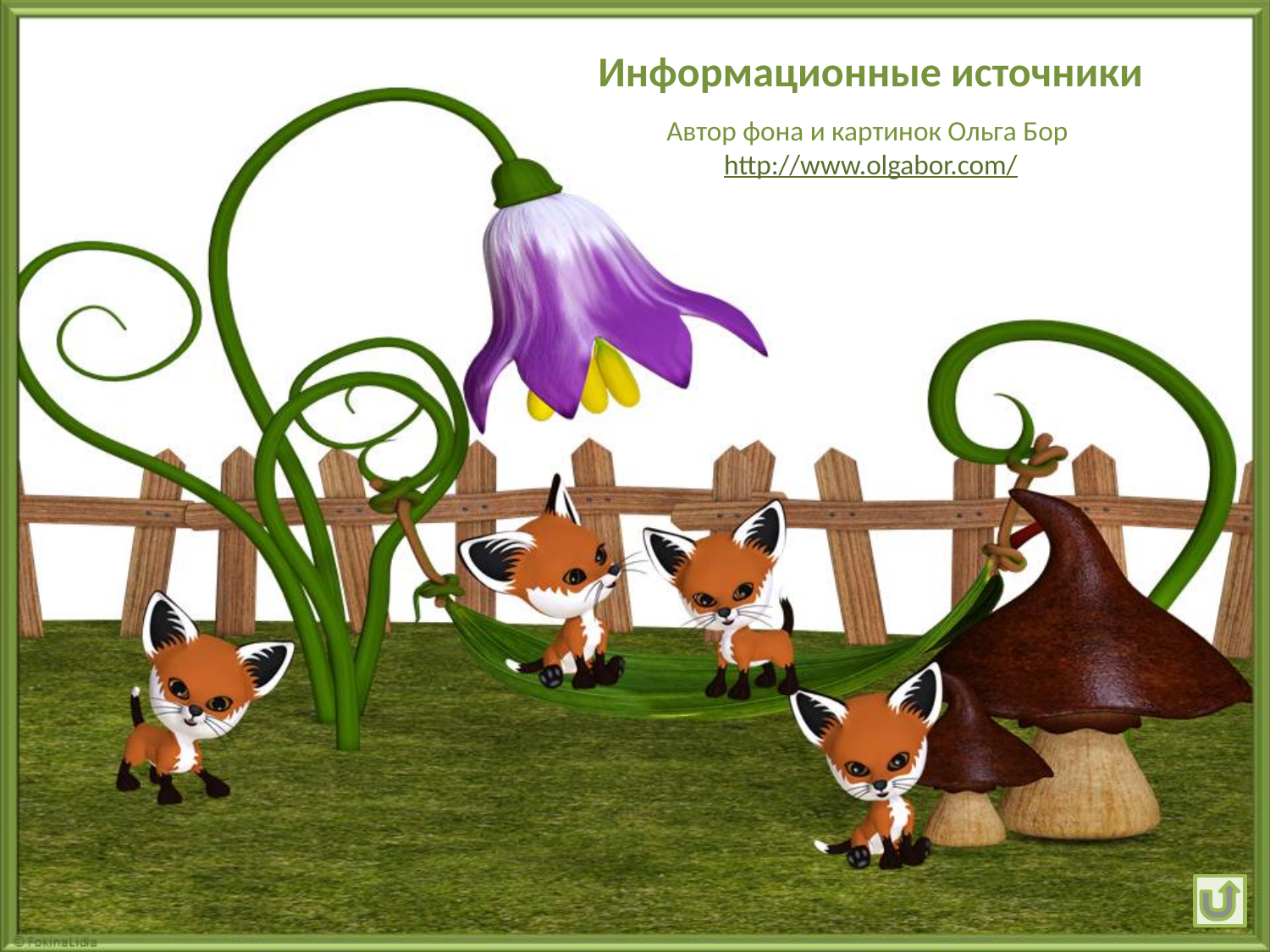

# Информационные источники
Автор фона и картинок Ольга Бор http://www.olgabor.com/